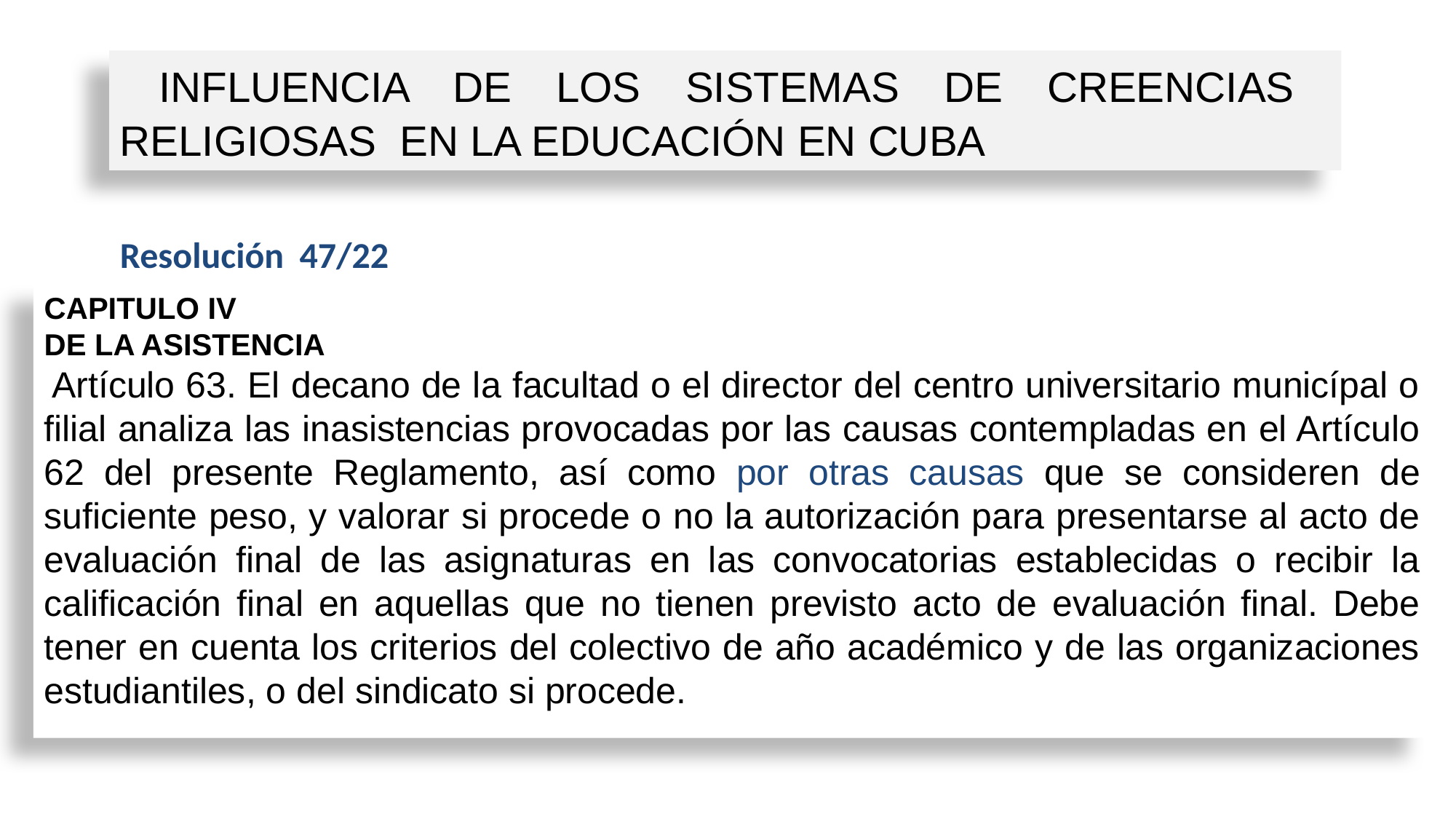

INFLUENCIA DE LOS SISTEMAS DE CREENCIAS RELIGIOSAS  EN LA EDUCACIÓN EN CUBA
Resolución 47/22
CAPITULO IV
DE LA ASISTENCIA
 Artículo 63. El decano de la facultad o el director del centro universitario municípal o filial analiza las inasistencias provocadas por las causas contempladas en el Artículo 62 del presente Reglamento, así como por otras causas que se consideren de suficiente peso, y valorar si procede o no la autorización para presentarse al acto de evaluación final de las asignaturas en las convocatorias establecidas o recibir la calificación final en aquellas que no tienen previsto acto de evaluación final. Debe tener en cuenta los criterios del colectivo de año académico y de las organizaciones estudiantiles, o del sindicato si procede.